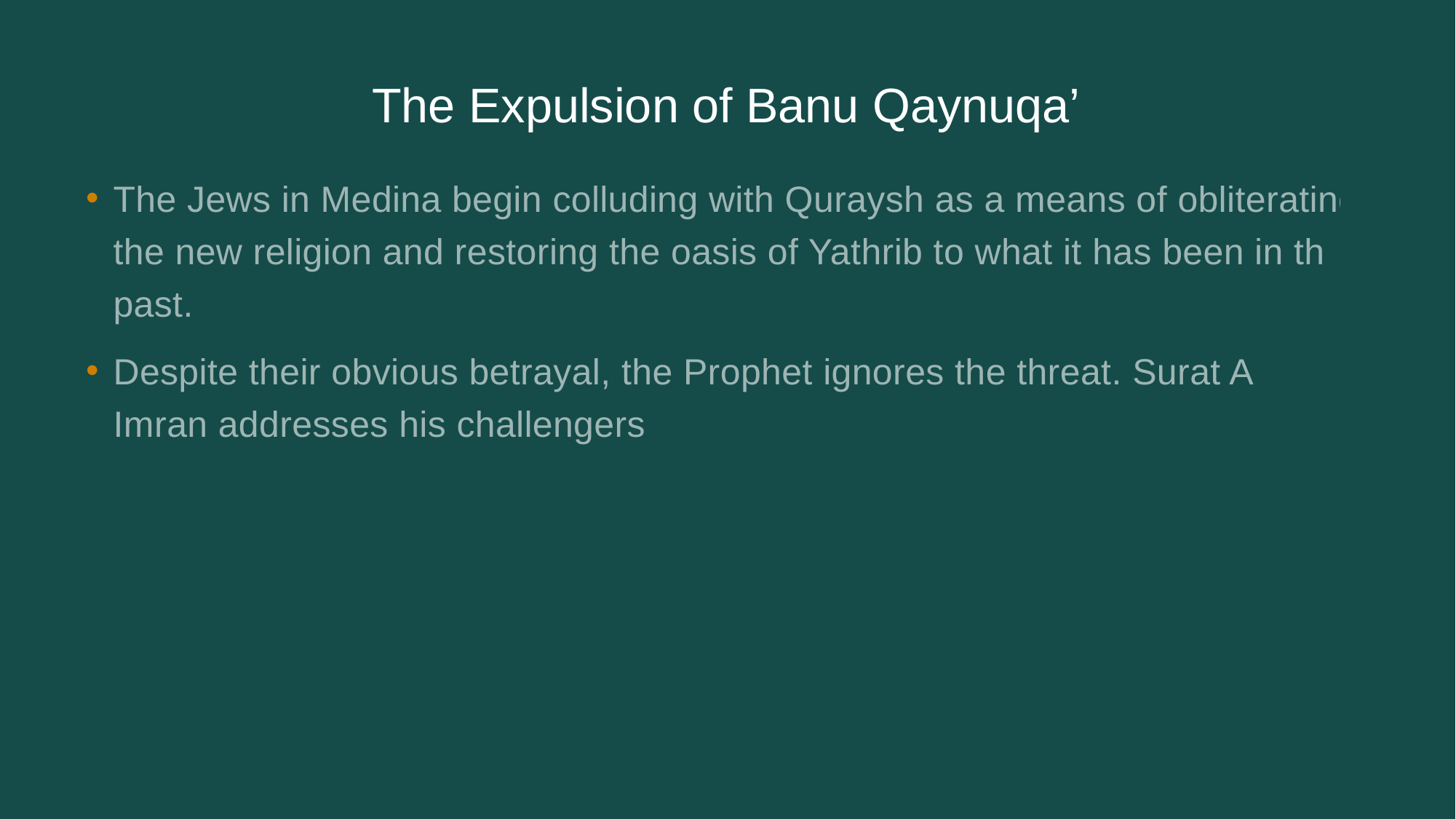

# The Expulsion of Banu Qaynuqa’
The Jews in Medina begin colluding with Quraysh as a means of obliterating the new religion and restoring the oasis of Yathrib to what it has been in the past.
Despite their obvious betrayal, the Prophet ignores the threat. Surat Al-Imran addresses his challengers: